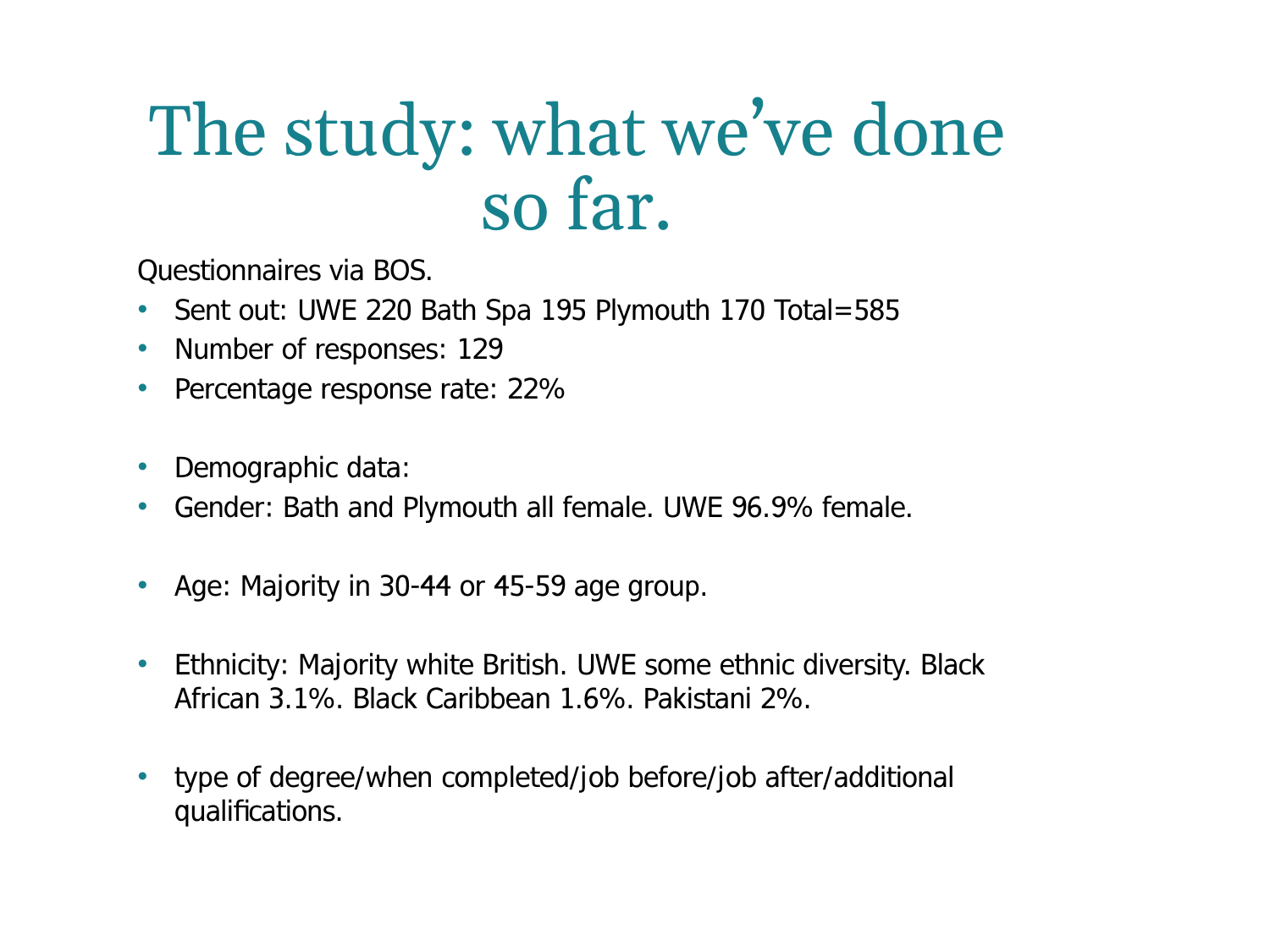

The study: what we’ve done so far.
Questionnaires via BOS.
Sent out: UWE 220 Bath Spa 195 Plymouth 170 Total=585
Number of responses: 129
Percentage response rate: 22%

Demographic data:
Gender: Bath and Plymouth all female. UWE 96.9% female.

Age: Majority in 30-44 or 45-59 age group.

Ethnicity: Majority white British. UWE some ethnic diversity. Black African 3.1%. Black Caribbean 1.6%. Pakistani 2%.

type of degree/when completed/job before/job after/additional qualifications.